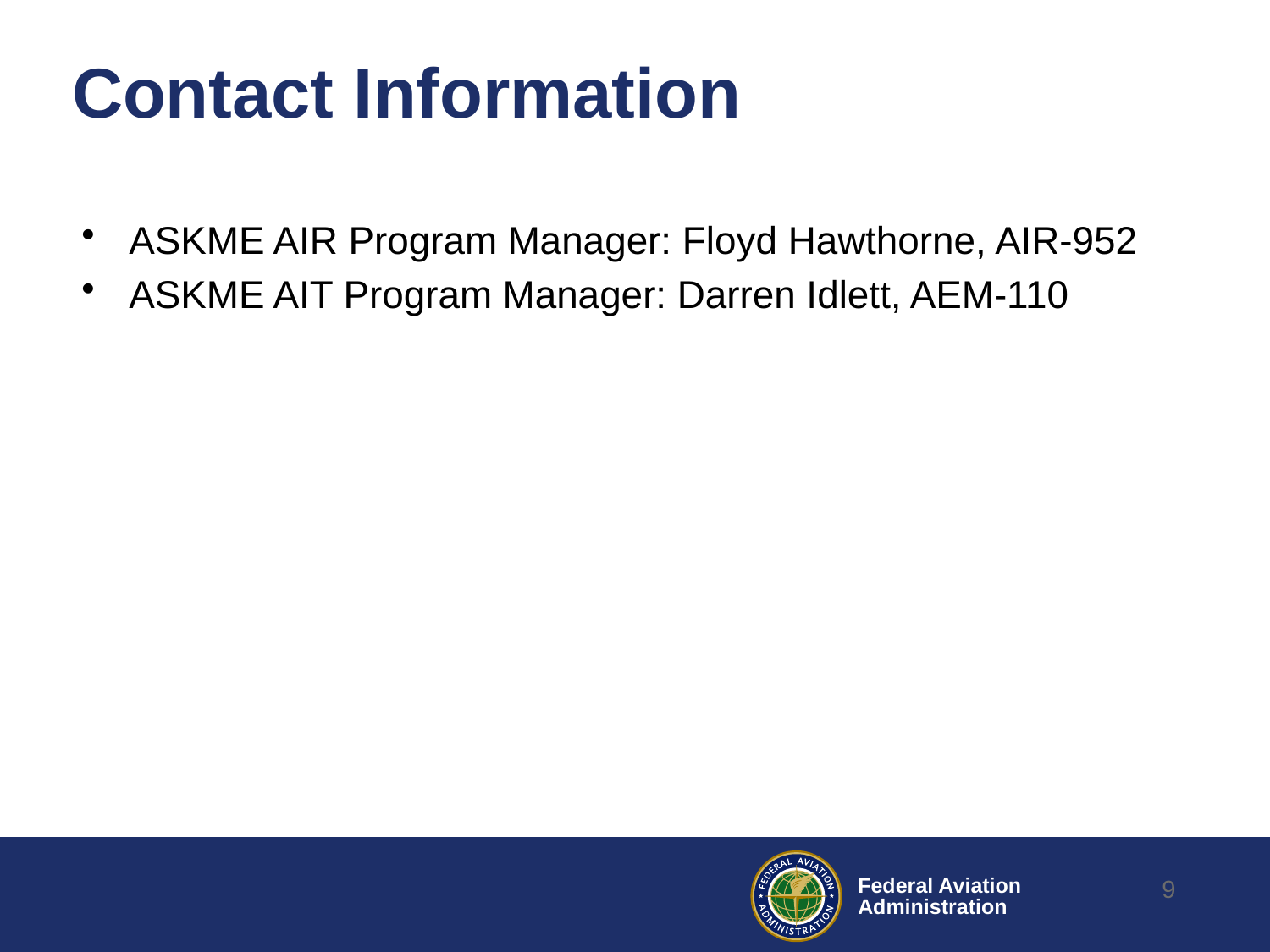

# Contact Information
ASKME AIR Program Manager: Floyd Hawthorne, AIR-952
ASKME AIT Program Manager: Darren Idlett, AEM-110

9